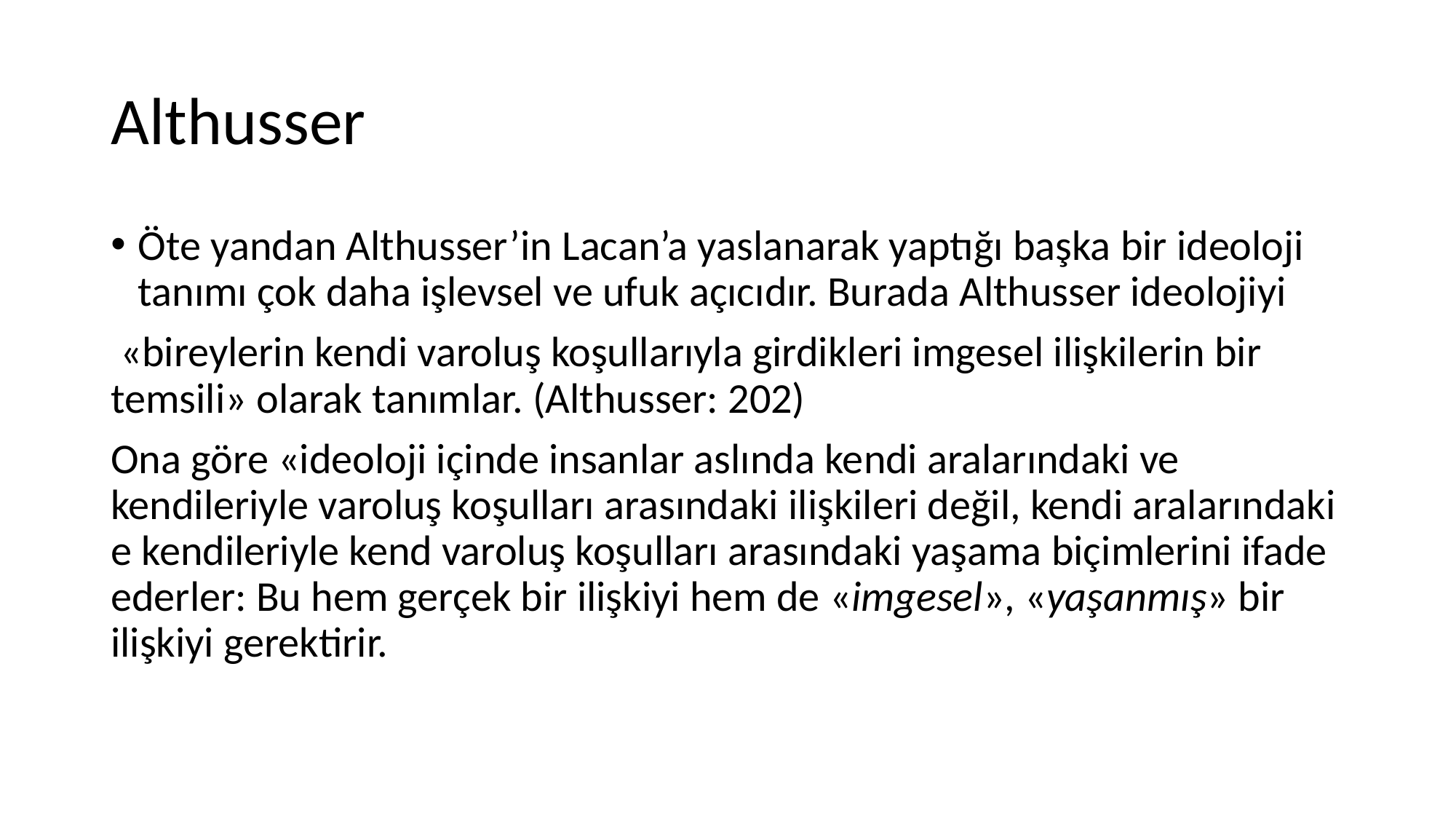

# Althusser
Öte yandan Althusser’in Lacan’a yaslanarak yaptığı başka bir ideoloji tanımı çok daha işlevsel ve ufuk açıcıdır. Burada Althusser ideolojiyi
 «bireylerin kendi varoluş koşullarıyla girdikleri imgesel ilişkilerin bir temsili» olarak tanımlar. (Althusser: 202)
Ona göre «ideoloji içinde insanlar aslında kendi aralarındaki ve kendileriyle varoluş koşulları arasındaki ilişkileri değil, kendi aralarındaki e kendileriyle kend varoluş koşulları arasındaki yaşama biçimlerini ifade ederler: Bu hem gerçek bir ilişkiyi hem de «imgesel», «yaşanmış» bir ilişkiyi gerektirir.